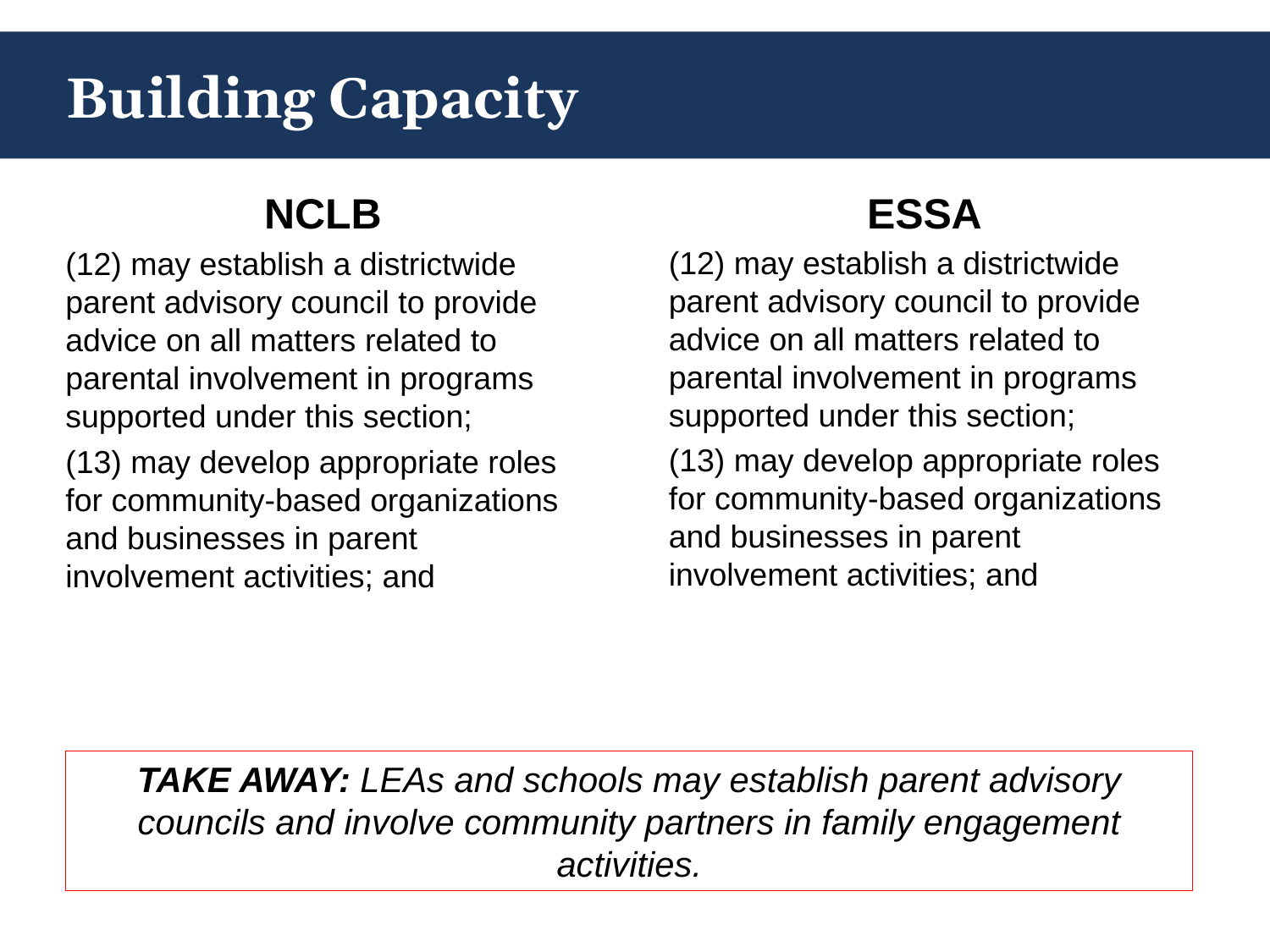

# Building Capacity
NCLB
(12) may establish a districtwide parent advisory council to provide advice on all matters related to parental involvement in programs supported under this section;
(13) may develop appropriate roles for community-based organizations and businesses in parent involvement activities; and

ESSA
(12) may establish a districtwide parent advisory council to provide advice on all matters related to parental involvement in programs supported under this section;
(13) may develop appropriate roles for community-based organizations and businesses in parent involvement activities; and

TAKE AWAY: LEAs and schools may establish parent advisory councils and involve community partners in family engagement activities.